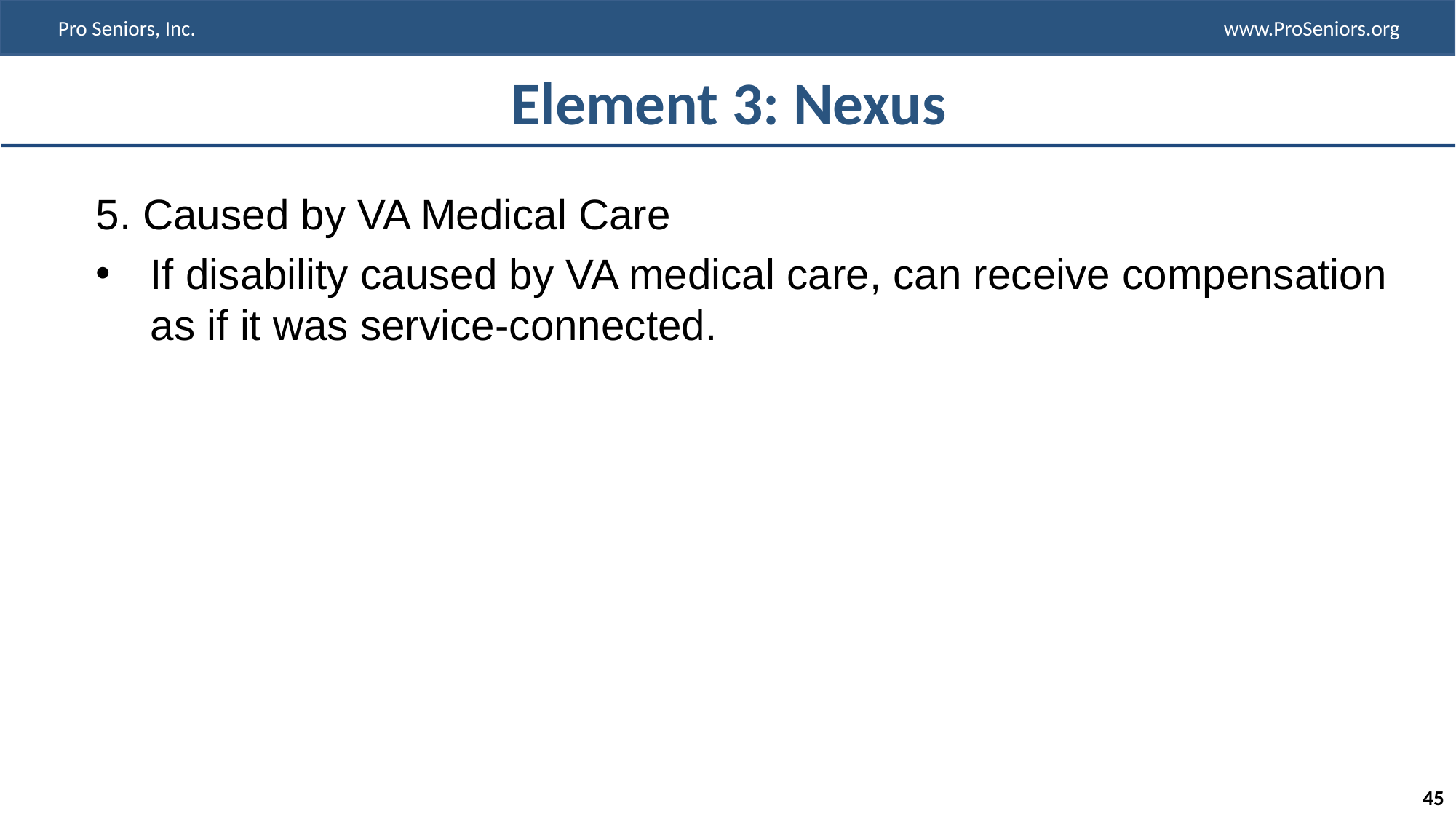

# Element 3: Nexus
5. Caused by VA Medical Care
If disability caused by VA medical care, can receive compensation as if it was service-connected.

45